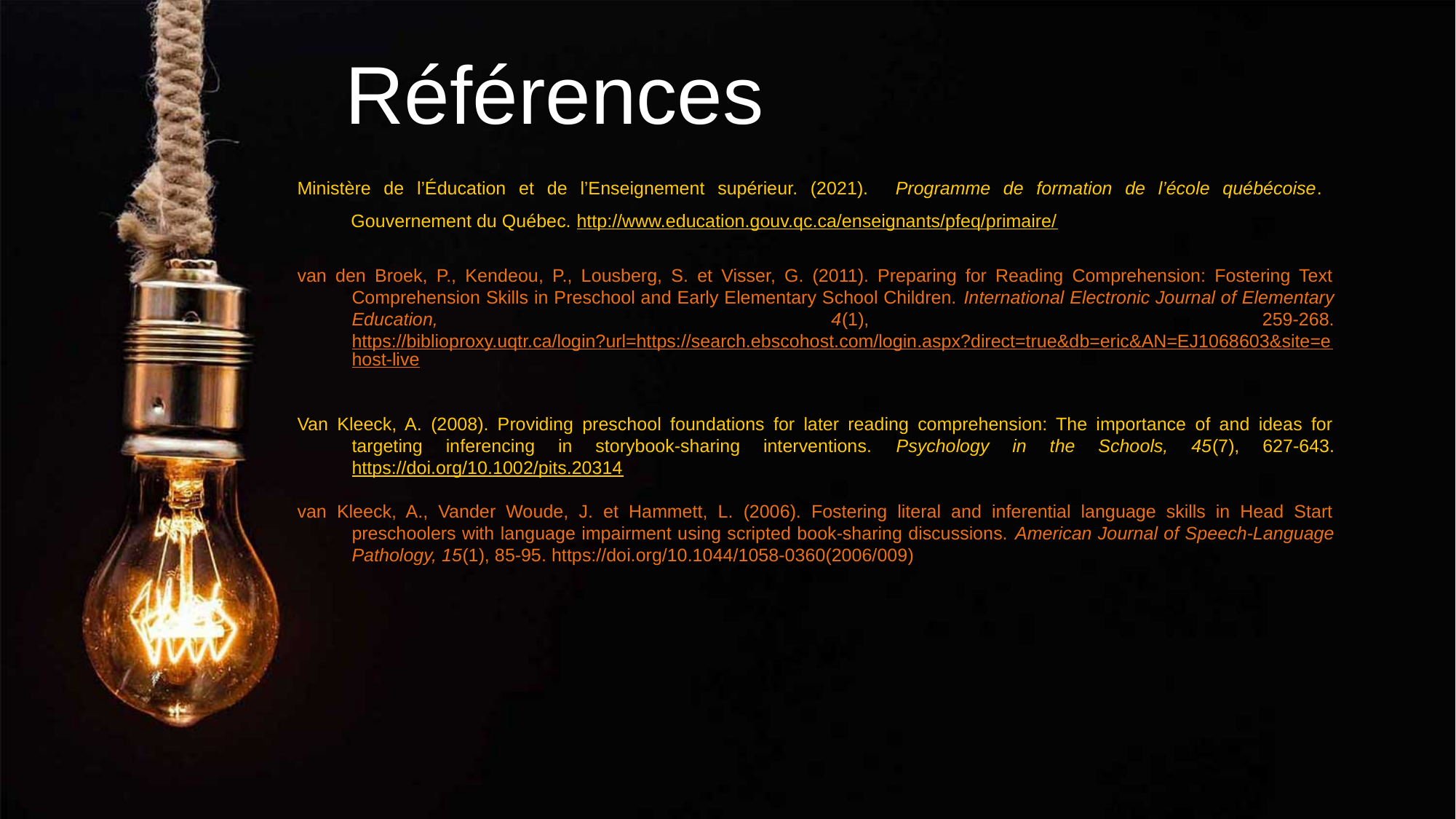

Références
Ministère de l’Éducation et de l’Enseignement supérieur. (2021).  Programme de formation de l’école québécoise.  Gouvernement du Québec. http://www.education.gouv.qc.ca/enseignants/pfeq/primaire/

van den Broek, P., Kendeou, P., Lousberg, S. et Visser, G. (2011). Preparing for Reading Comprehension: Fostering Text Comprehension Skills in Preschool and Early Elementary School Children. International Electronic Journal of Elementary Education, 4(1), 259-268. https://biblioproxy.uqtr.ca/login?url=https://search.ebscohost.com/login.aspx?direct=true&db=eric&AN=EJ1068603&site=ehost-live

Van Kleeck, A. (2008). Providing preschool foundations for later reading comprehension: The importance of and ideas for targeting inferencing in storybook-sharing interventions. Psychology in the Schools, 45(7), 627-643. https://doi.org/10.1002/pits.20314

van Kleeck, A., Vander Woude, J. et Hammett, L. (2006). Fostering literal and inferential language skills in Head Start preschoolers with language impairment using scripted book-sharing discussions. American Journal of Speech-Language Pathology, 15(1), 85-95. https://doi.org/10.1044/1058-0360(2006/009)